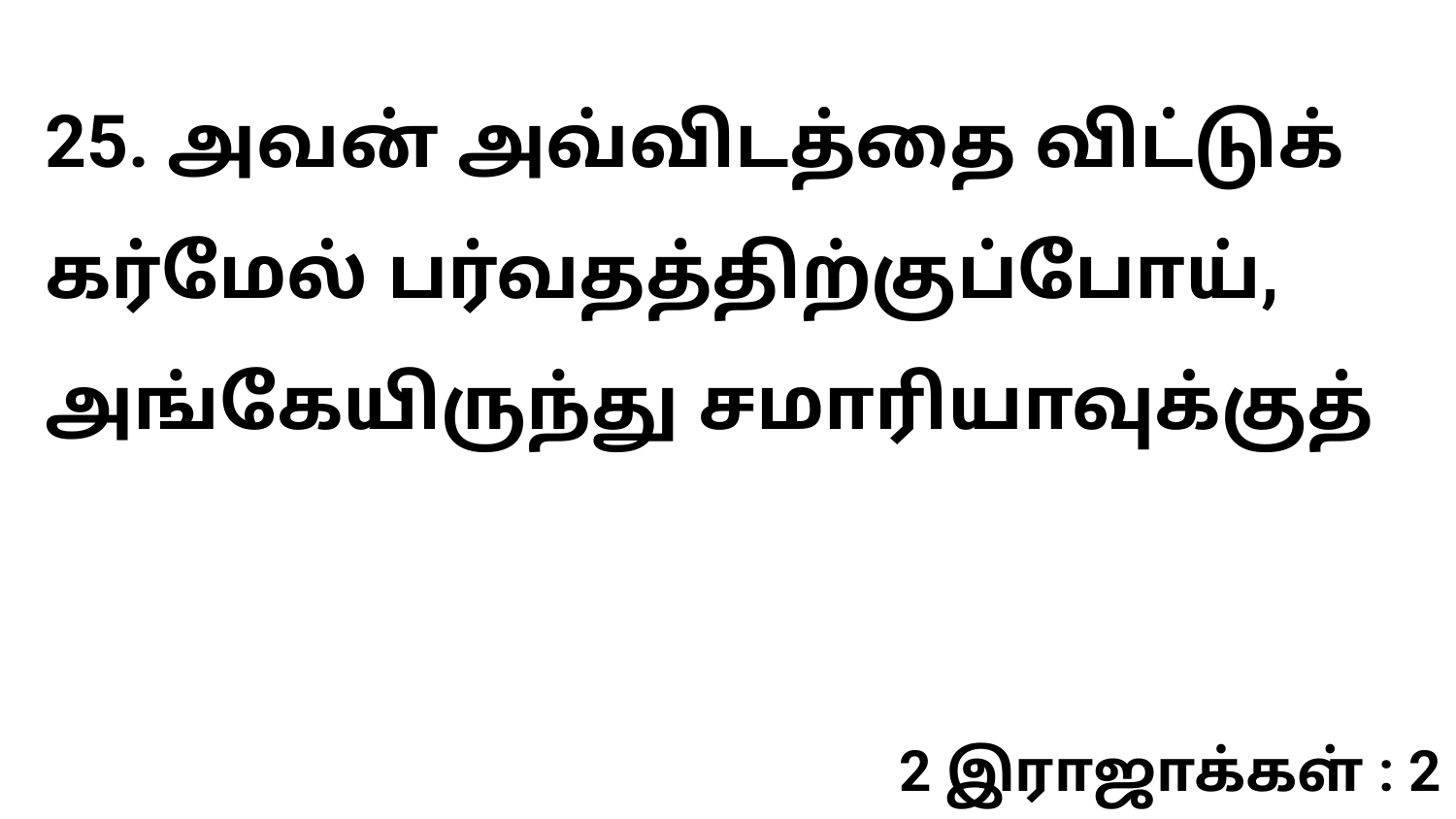

25. அவன் அவ்விடத்தை விட்டுக் கர்மேல் பர்வதத்திற்குப்போய், அங்கேயிருந்து சமாரியாவுக்குத்
2 இராஜாக்கள் : 2